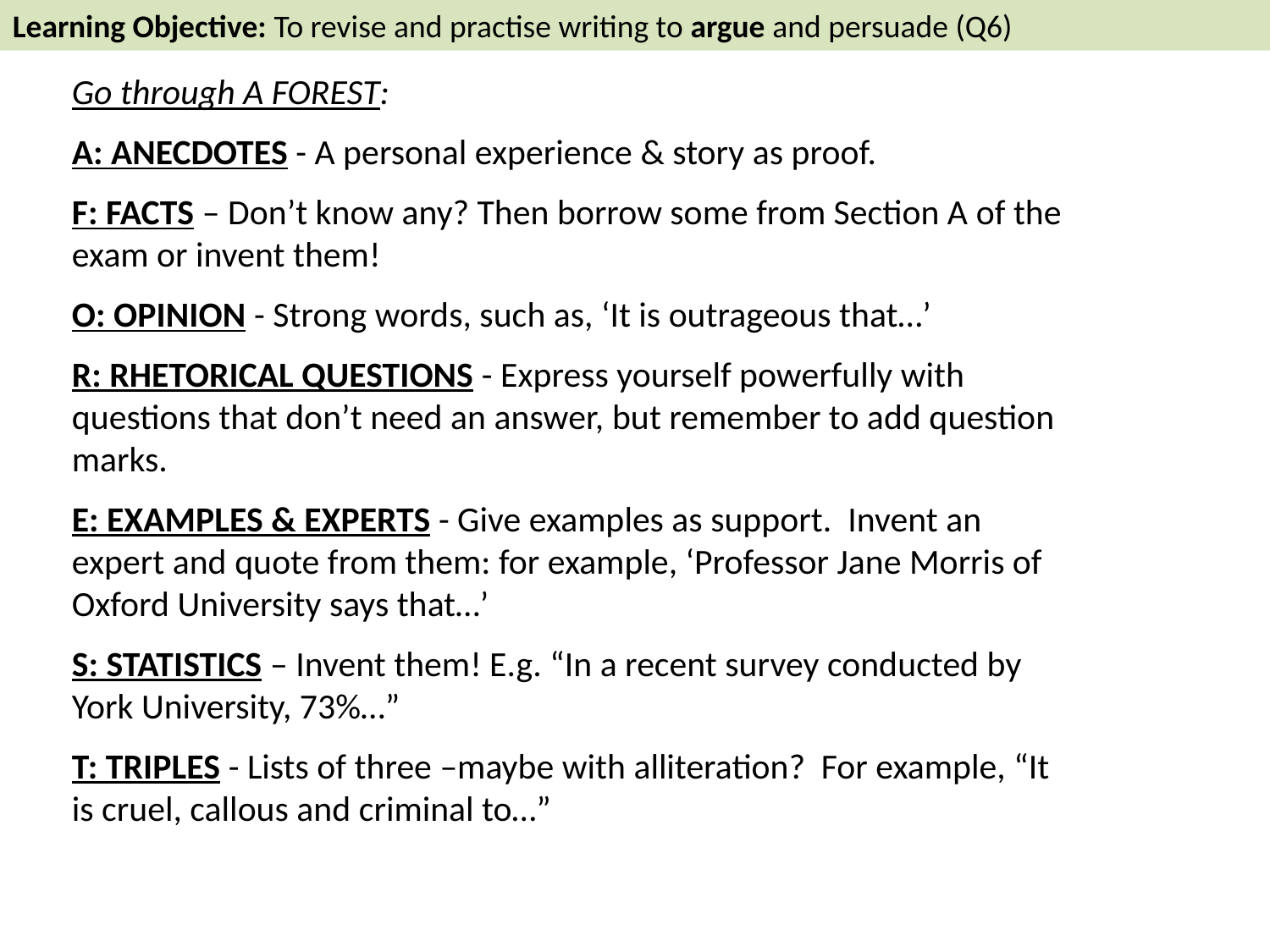

Learning Objective: To revise and practise writing to argue and persuade (Q6)
Go through A FOREST:
A: ANECDOTES - A personal experience & story as proof.
F: FACTS – Don’t know any? Then borrow some from Section A of the exam or invent them!
O: OPINION - Strong words, such as, ‘It is outrageous that…’
R: RHETORICAL QUESTIONS - Express yourself powerfully with questions that don’t need an answer, but remember to add question marks.
E: EXAMPLES & EXPERTS - Give examples as support.  Invent an expert and quote from them: for example, ‘Professor Jane Morris of Oxford University says that…’
S: STATISTICS – Invent them! E.g. “In a recent survey conducted by York University, 73%…”
T: TRIPLES - Lists of three –maybe with alliteration?  For example, “It is cruel, callous and criminal to…”